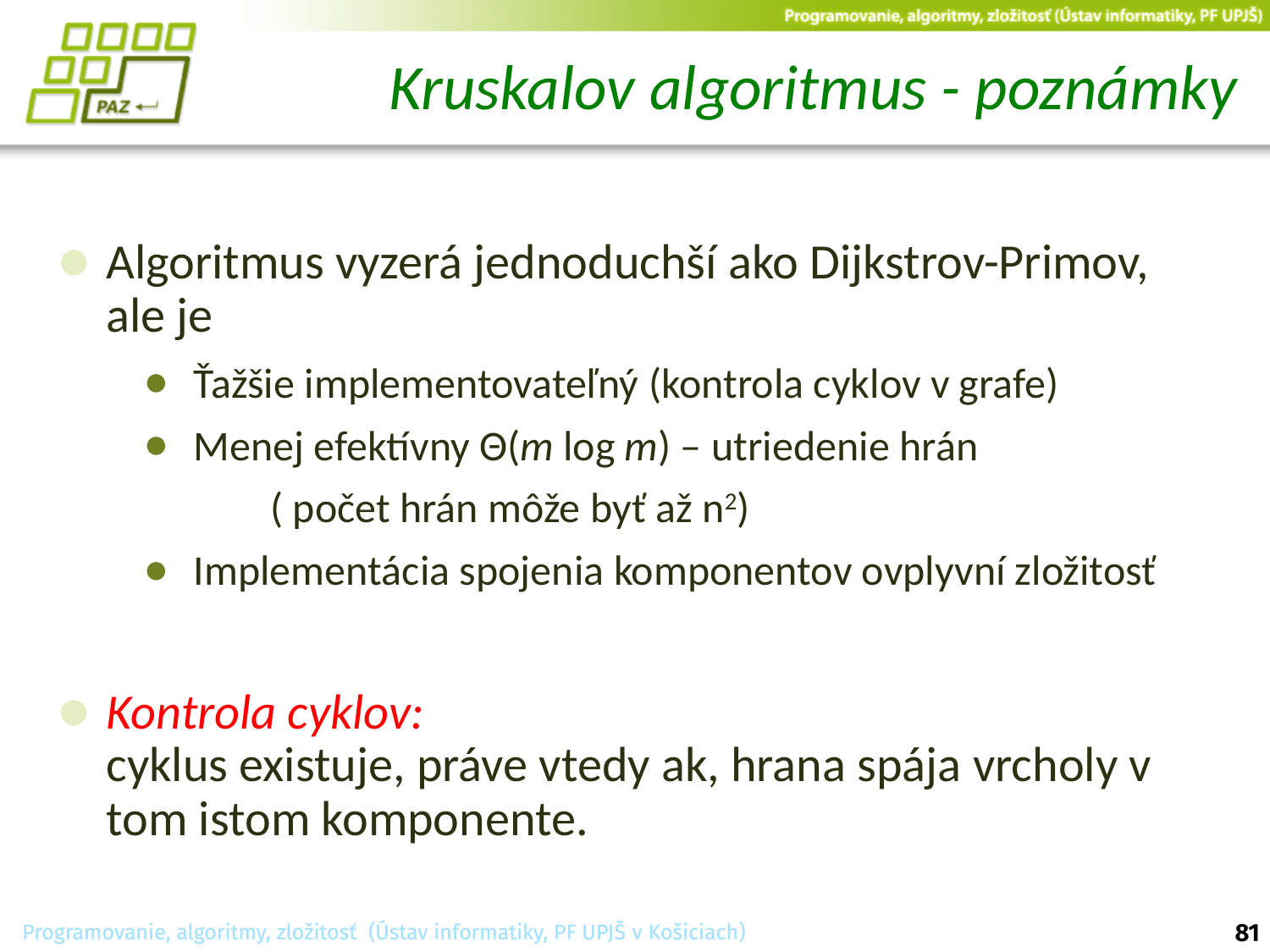

# Kruskalov algoritmus - poznámky
Algoritmus vyzerá jednoduchší ako Dijkstrov-Primov, ale je
Ťažšie implementovateľný (kontrola cyklov v grafe)
Menej efektívny Θ(m log m) – utriedenie hrán
	( počet hrán môže byť až n2)
Implementácia spojenia komponentov ovplyvní zložitosť

Kontrola cyklov:
cyklus existuje, práve vtedy ak, hrana spája vrcholy v tom istom komponente.